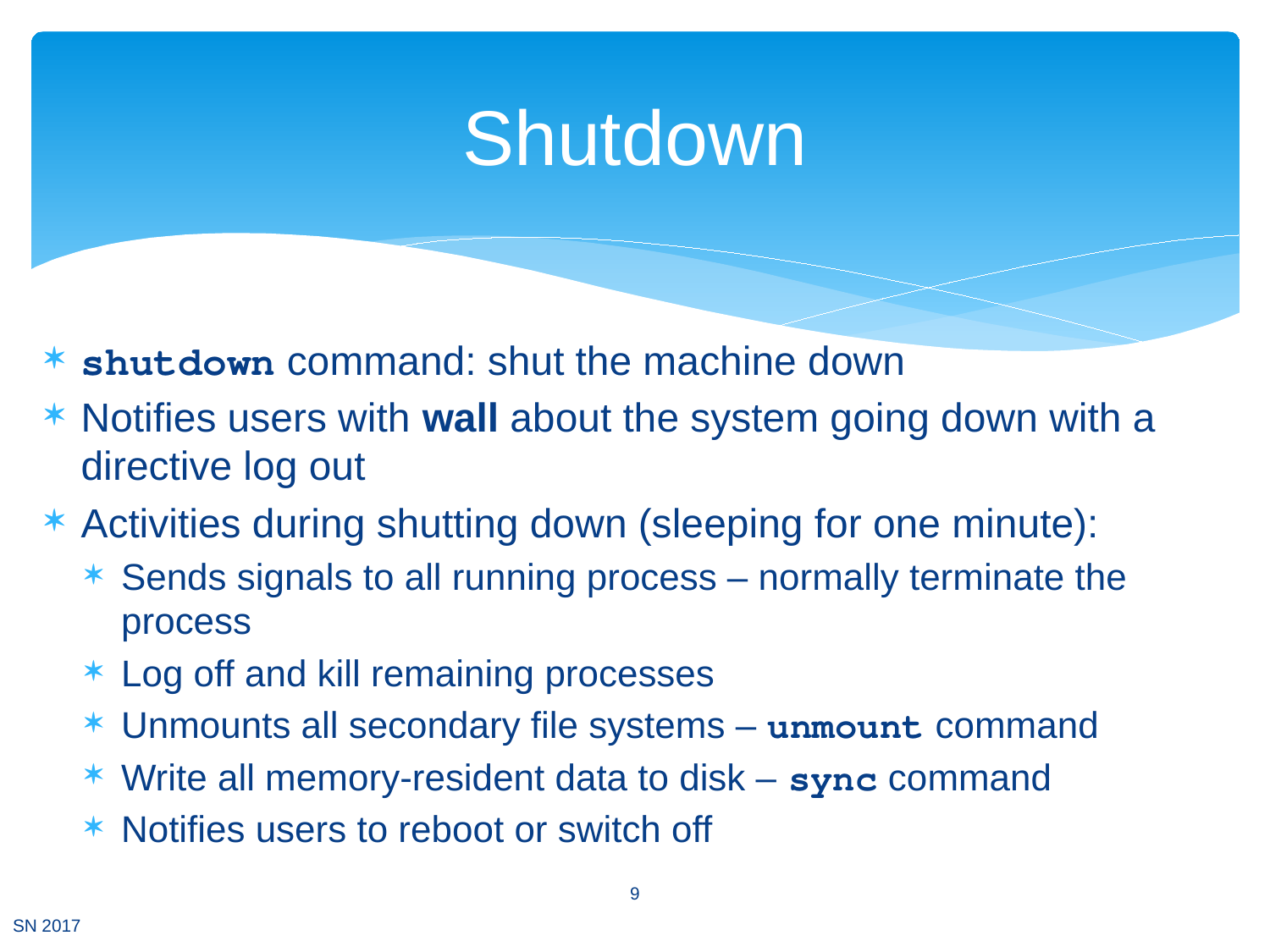

# Shutdown
shutdown command: shut the machine down
Notifies users with wall about the system going down with a directive log out
Activities during shutting down (sleeping for one minute):
Sends signals to all running process – normally terminate the process
Log off and kill remaining processes
Unmounts all secondary file systems – unmount command
Write all memory-resident data to disk – sync command
Notifies users to reboot or switch off
9
SN 2017